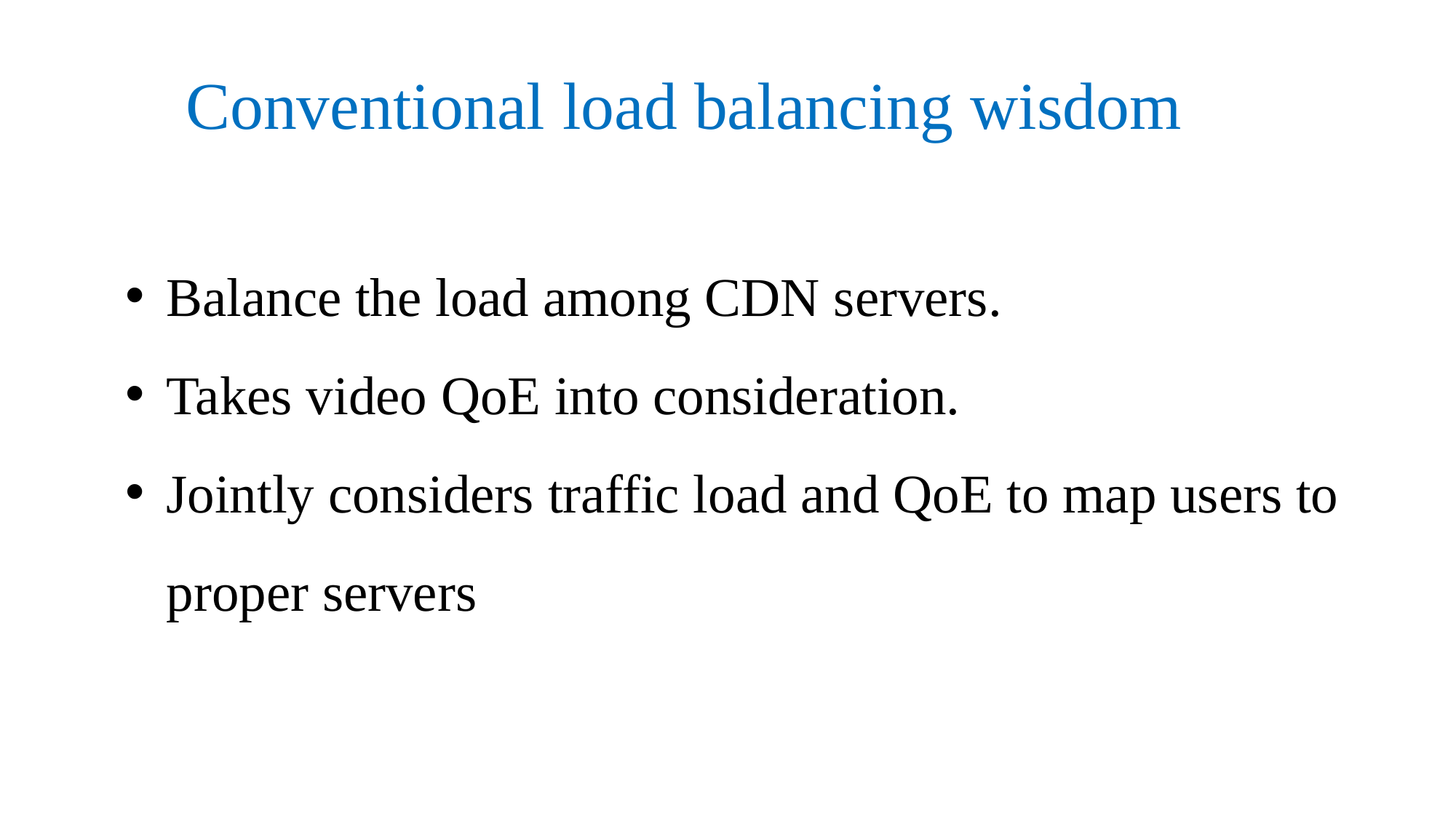

# Conventional load balancing wisdom
Balance the load among CDN servers.
Takes video QoE into consideration.
Jointly considers traffic load and QoE to map users to proper servers